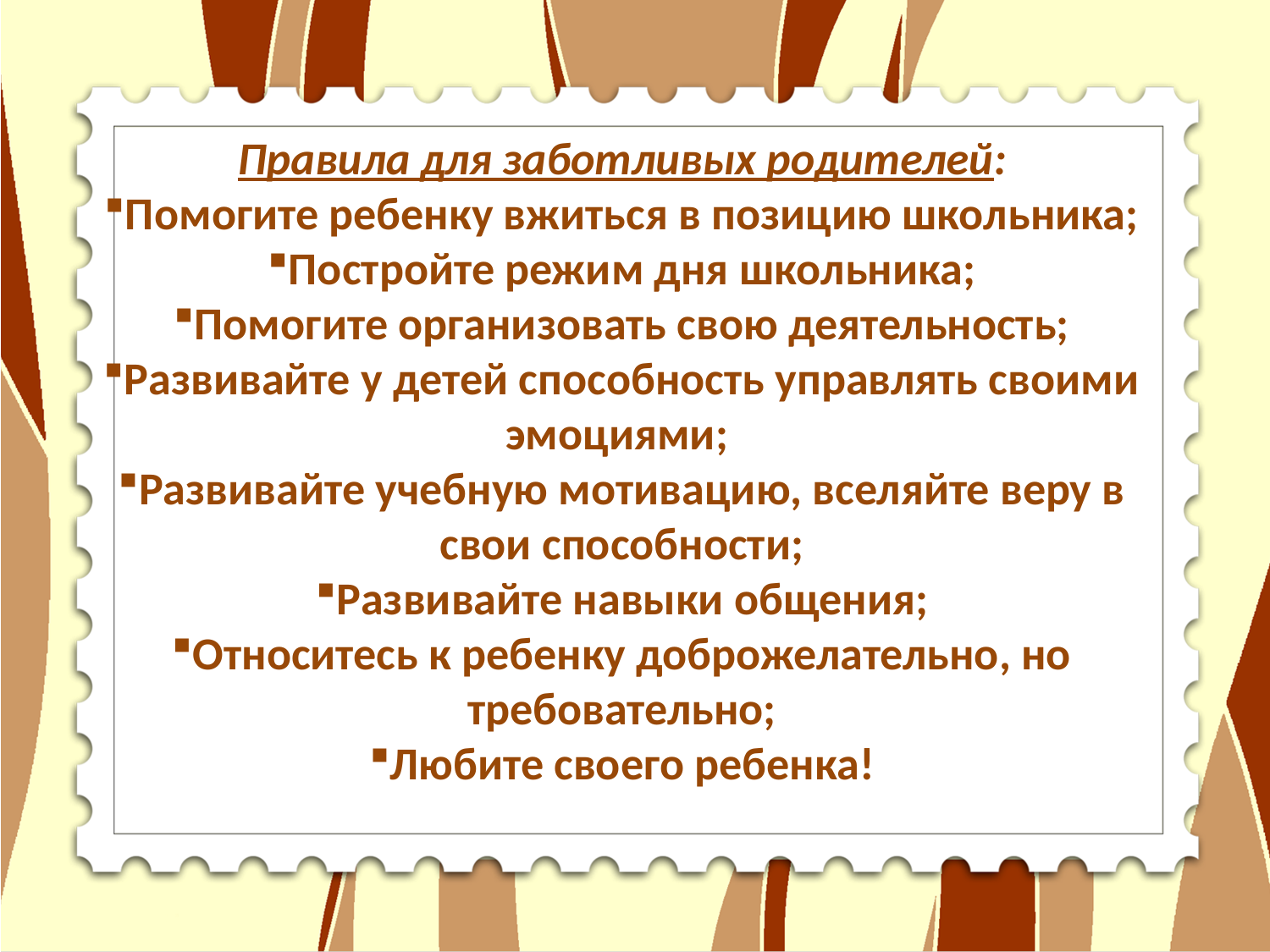

Правила для заботливых родителей:
Помогите ребенку вжиться в позицию школьника;
Постройте режим дня школьника;
Помогите организовать свою деятельность;
Развивайте у детей способность управлять своими эмоциями;
Развивайте учебную мотивацию, вселяйте веру в свои способности;
Развивайте навыки общения;
Относитесь к ребенку доброжелательно, но требовательно;
Любите своего ребенка!